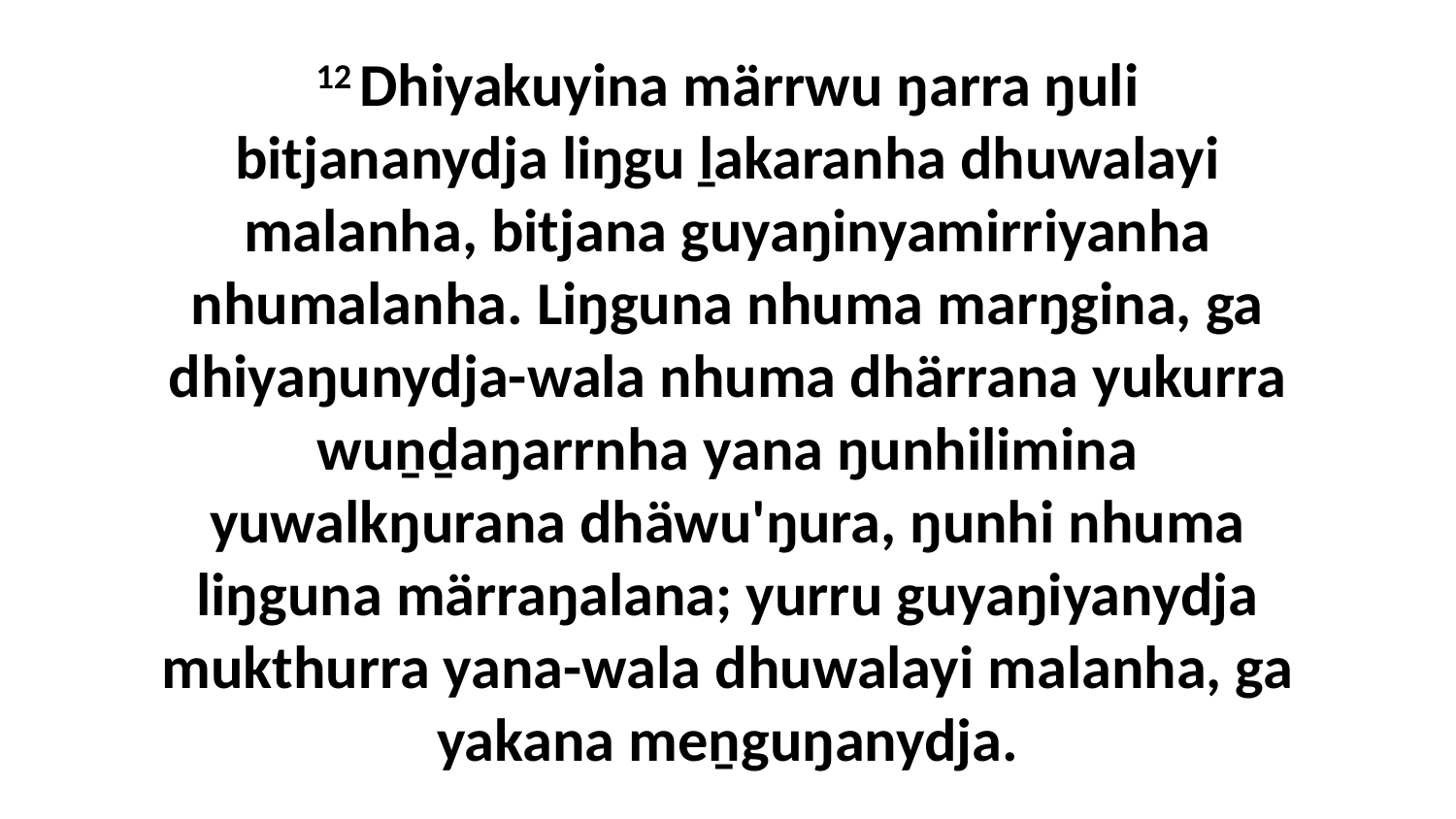

12 Dhiyakuyina märrwu ŋarra ŋuli bitjananydja liŋgu ḻakaranha dhuwalayi malanha, bitjana guyaŋinyamirriyanha nhumalanha. Liŋguna nhuma marŋgina, ga dhiyaŋunydja-wala nhuma dhärrana yukurra wuṉḏaŋarrnha yana ŋunhilimina yuwalkŋurana dhäwu'ŋura, ŋunhi nhuma liŋguna märraŋalana; yurru guyaŋiyanydja mukthurra yana-wala dhuwalayi malanha, ga yakana meṉguŋanydja.